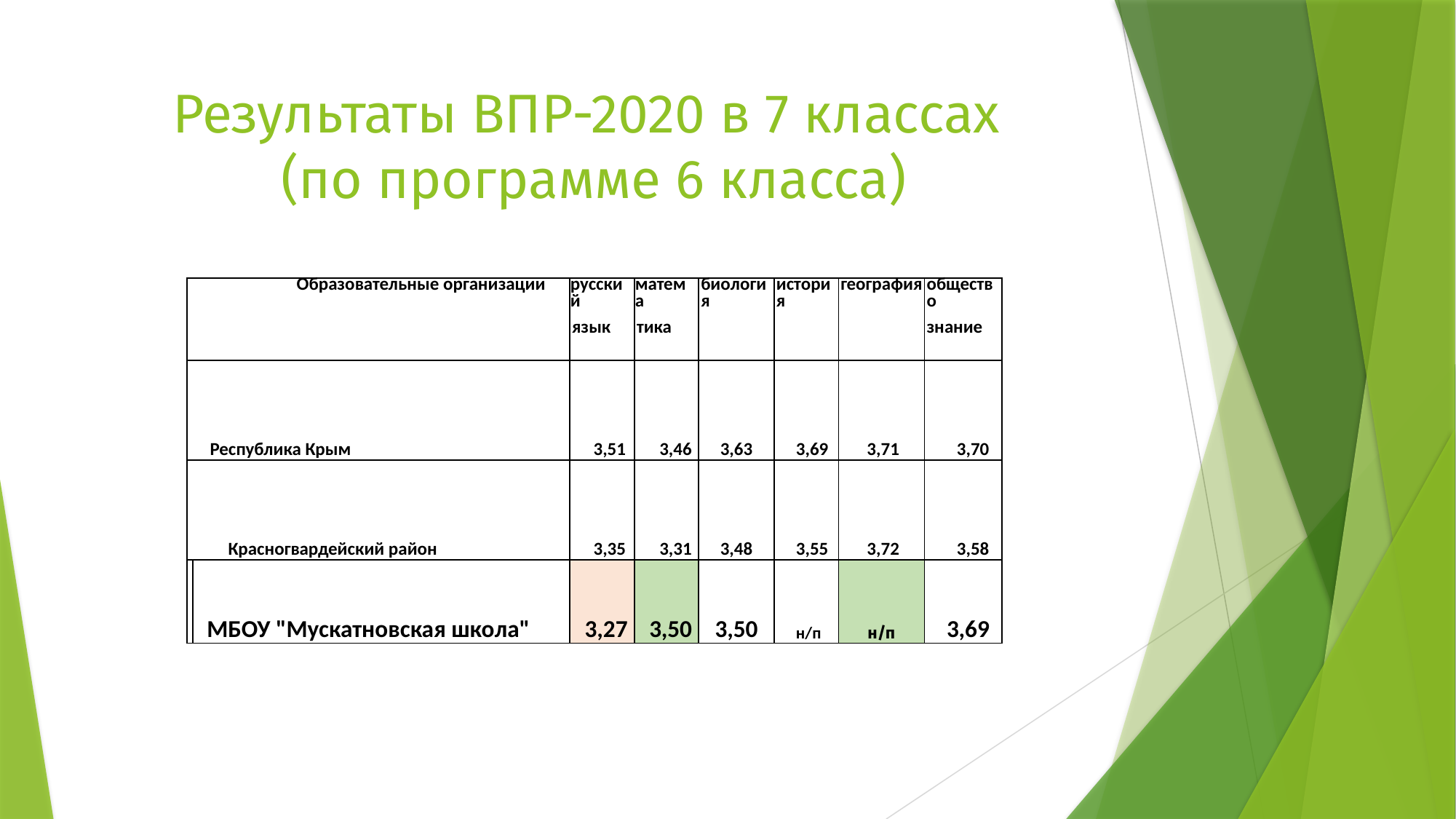

# Результаты ВПР-2020 в 7 классах (по программе 6 класса)
| Образовательные организации |  | русский язык | матема­ тика | биология | история | география | общество знание |
| --- | --- | --- | --- | --- | --- | --- | --- |
| Республика Крым |  | 3,51 | 3,46 | 3,63 | 3,69 | 3,71 | 3,70 |
| Красногвардейский район |  | 3,35 | 3,31 | 3,48 | 3,55 | 3,72 | 3,58 |
|  | МБОУ "Мускатновская школа" | 3,27 | 3,50 | 3,50 | н/п | н/п | 3,69 |